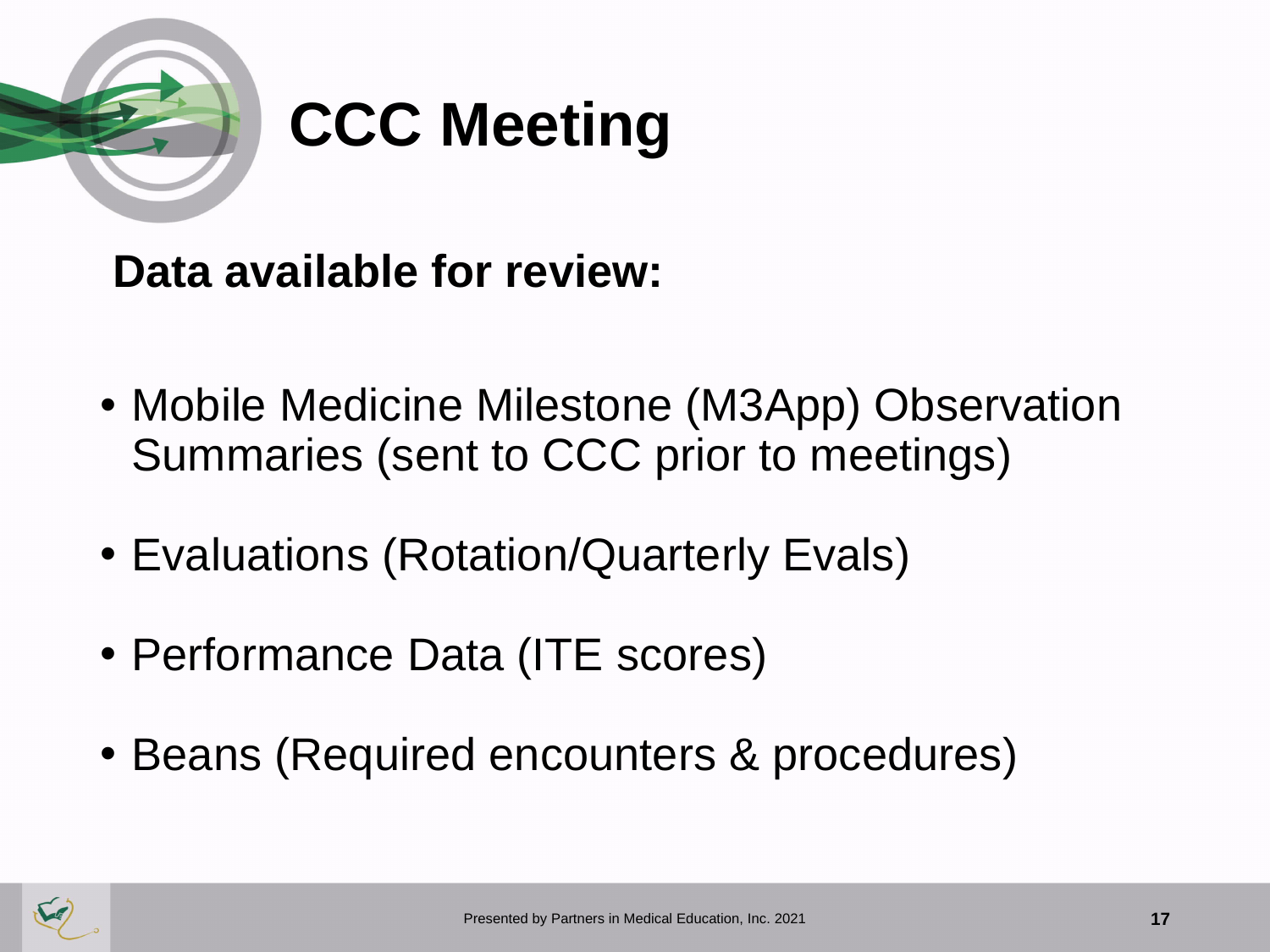

# CCC Meeting
 Data available for review:

Mobile Medicine Milestone (M3App) Observation Summaries (sent to CCC prior to meetings)

Evaluations (Rotation/Quarterly Evals)

Performance Data (ITE scores)

Beans (Required encounters & procedures)

Presented by Partners in Medical Education, Inc. 2021
17